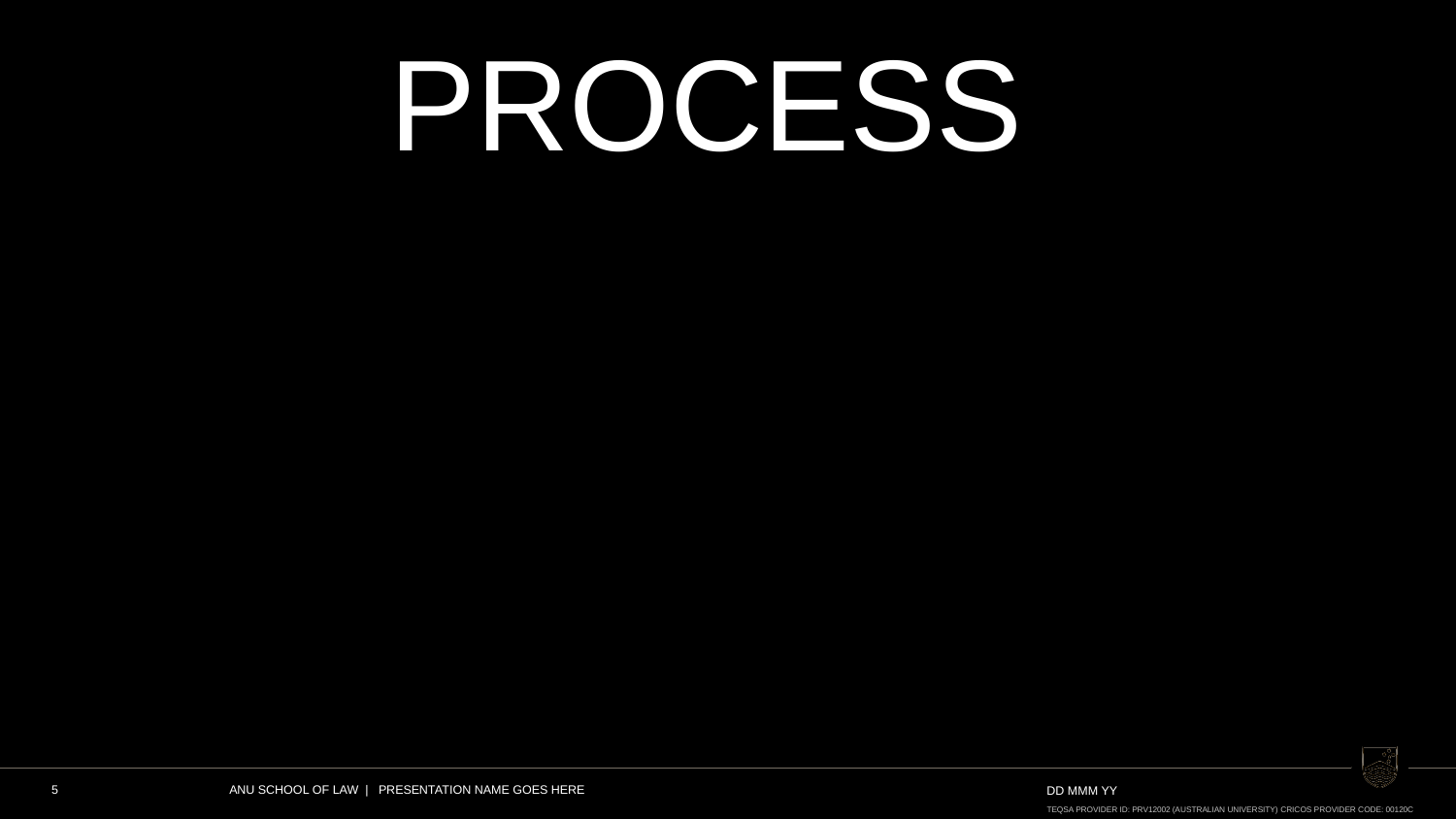

# PROCESS
5
ANU SCHOOL OF LAW  |   PRESENTATION NAME GOES HERE
DD MMM YY